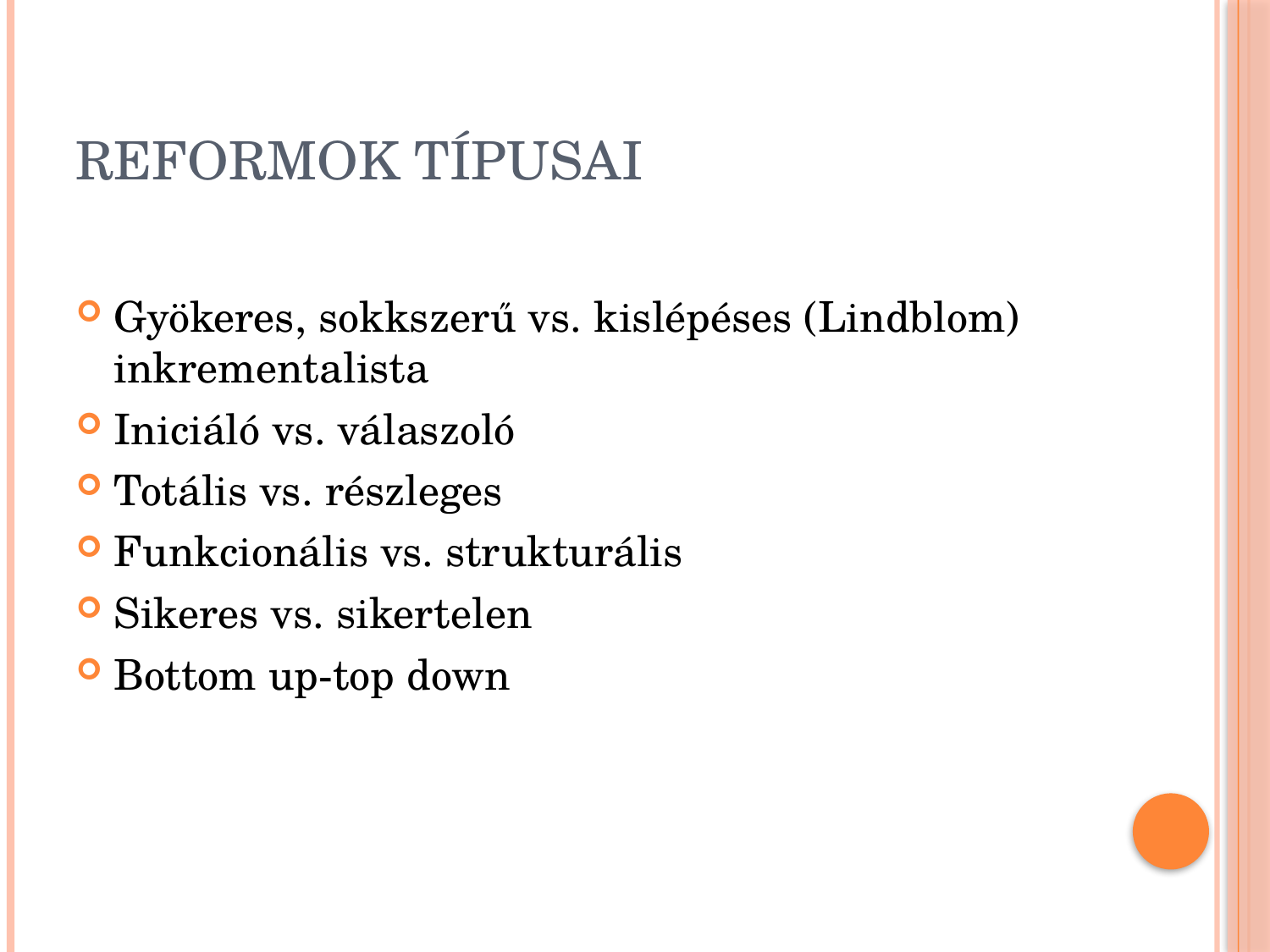

# Reformok típusai

Gyökeres, sokkszerű vs. kislépéses (Lindblom) inkrementalista
Iniciáló vs. válaszoló
Totális vs. részleges
Funkcionális vs. strukturális
Sikeres vs. sikertelen
Bottom up-top down